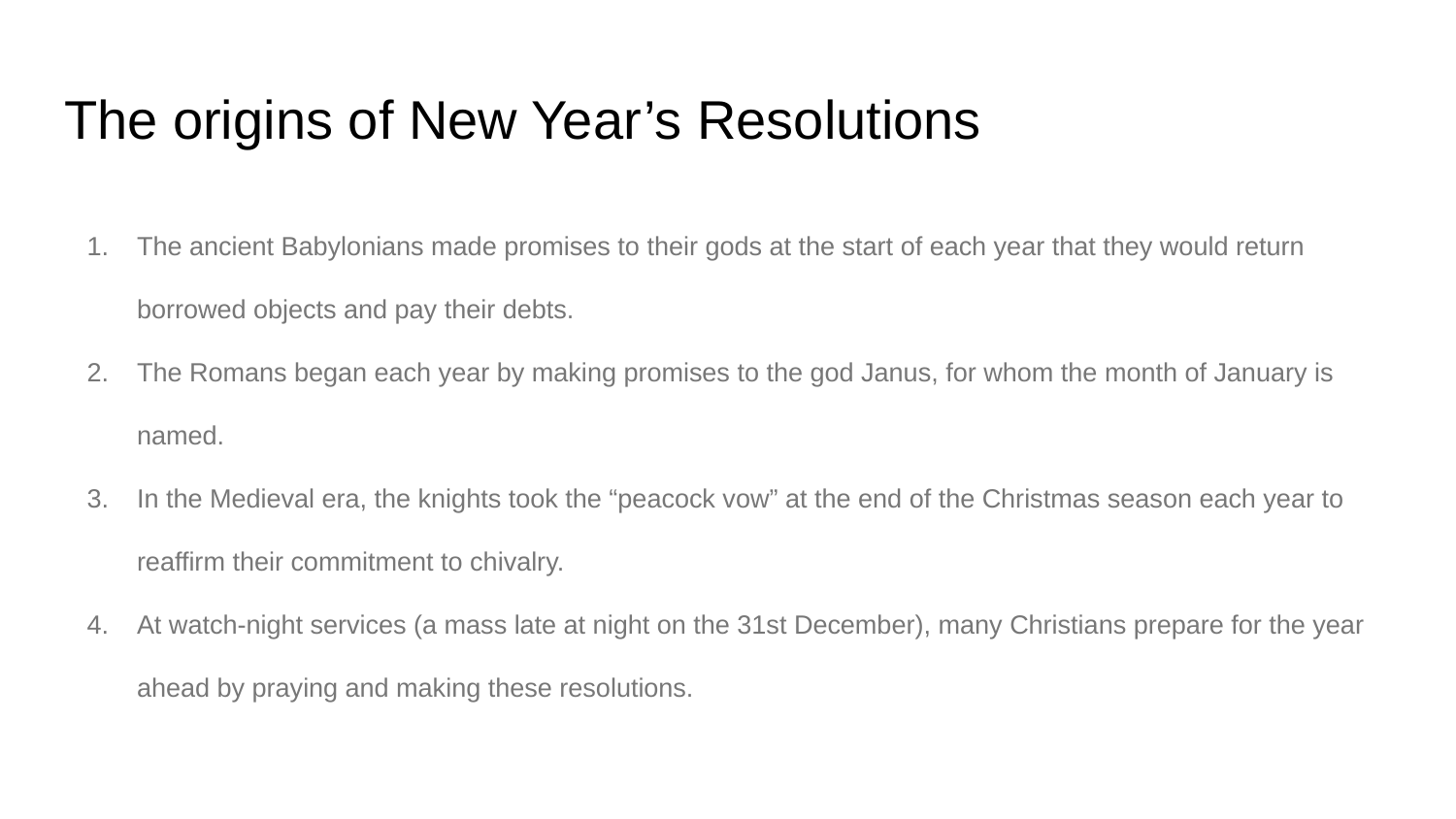

# The origins of New Year’s Resolutions
The ancient Babylonians made promises to their gods at the start of each year that they would return borrowed objects and pay their debts.
The Romans began each year by making promises to the god Janus, for whom the month of January is named.
In the Medieval era, the knights took the “peacock vow” at the end of the Christmas season each year to reaffirm their commitment to chivalry.
At watch-night services (a mass late at night on the 31st December), many Christians prepare for the year ahead by praying and making these resolutions.